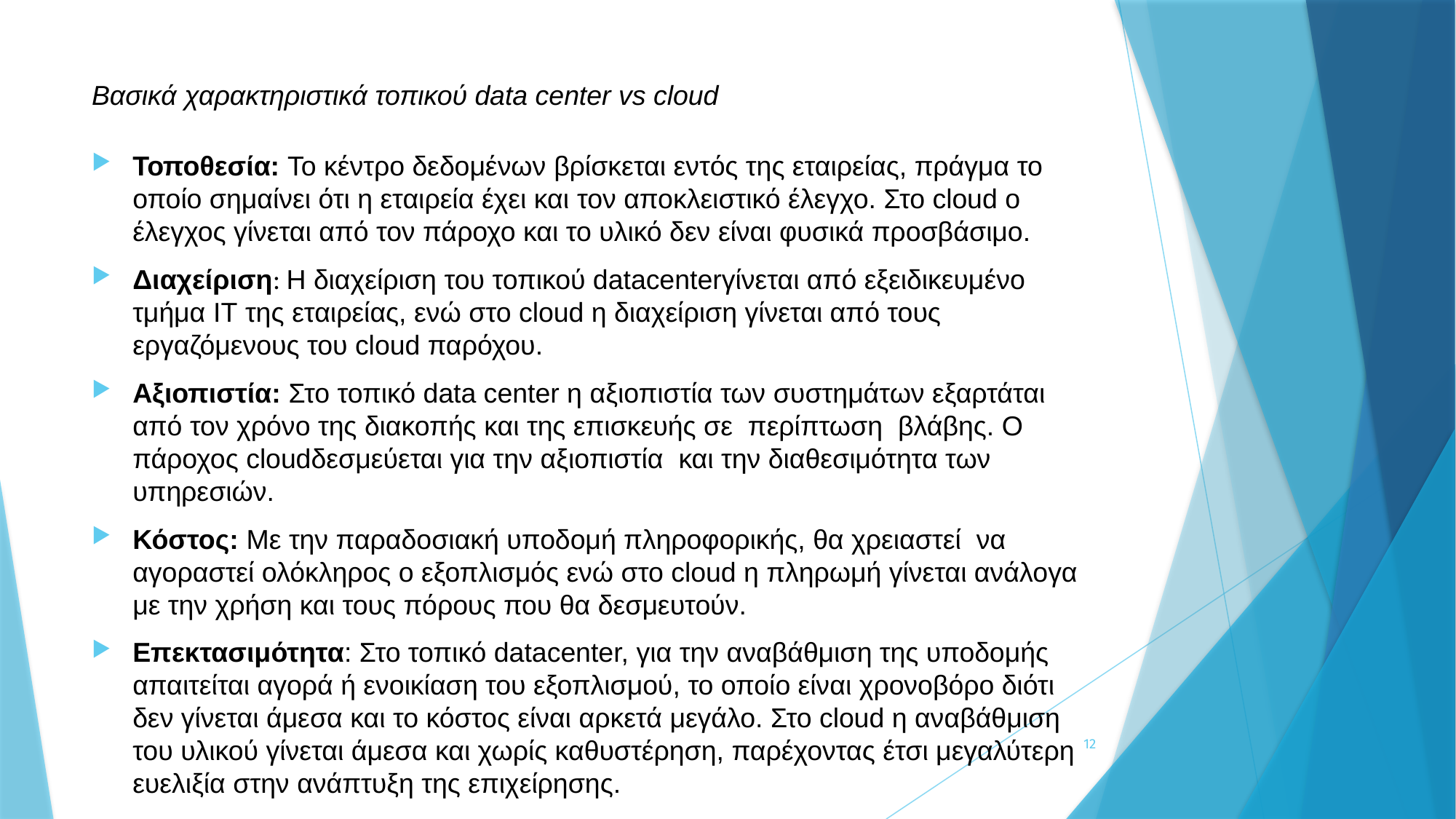

# Βασικά χαρακτηριστικά τοπικού data center vs cloud
Τοποθεσία: Το κέντρο δεδομένων βρίσκεται εντός της εταιρείας, πράγμα το οποίο σημαίνει ότι η εταιρεία έχει και τον αποκλειστικό έλεγχο. Στο cloud ο έλεγχος γίνεται από τον πάροχο και το υλικό δεν είναι φυσικά προσβάσιμο.
Διαχείριση: Η διαχείριση του τοπικού datacenterγίνεται από εξειδικευμένο τμήμα ΙΤ της εταιρείας, ενώ στο cloud η διαχείριση γίνεται από τους εργαζόμενους του cloud παρόχου.
Αξιοπιστία: Στο τοπικό data center η αξιοπιστία των συστημάτων εξαρτάται από τον χρόνο της διακοπής και της επισκευής σε  περίπτωση  βλάβης. Ο πάροχος cloudδεσμεύεται για την αξιοπιστία  και την διαθεσιμότητα των υπηρεσιών.
Κόστος: Με την παραδοσιακή υποδομή πληροφορικής, θα χρειαστεί  να αγοραστεί ολόκληρος ο εξοπλισμός ενώ στο cloud η πληρωμή γίνεται ανάλογα με την χρήση και τους πόρους που θα δεσμευτούν.
Επεκτασιμότητα: Στο τοπικό datacenter, για την αναβάθμιση της υποδομής απαιτείται αγορά ή ενοικίαση του εξοπλισμού, το οποίο είναι χρονοβόρο διότι δεν γίνεται άμεσα και το κόστος είναι αρκετά μεγάλο. Στο cloud η αναβάθμιση του υλικού γίνεται άμεσα και χωρίς καθυστέρηση, παρέχοντας έτσι μεγαλύτερη ευελιξία στην ανάπτυξη της επιχείρησης.
12